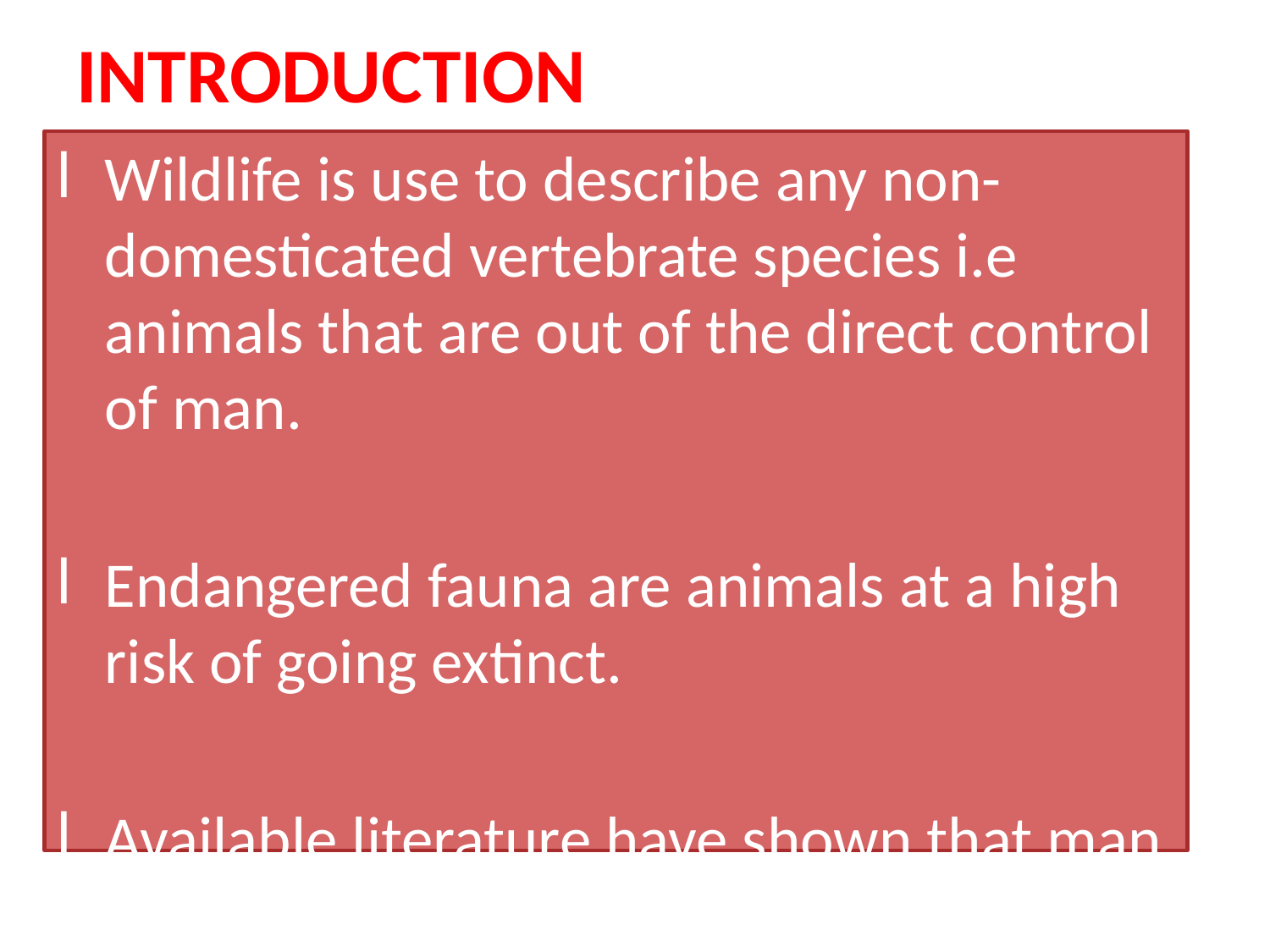

# INTRODUCTION
Wildlife is use to describe any non-domesticated vertebrate species i.e animals that are out of the direct control of man.

Endangered fauna are animals at a high risk of going extinct.

Available literature have shown that man is the major cause of animals going extinct.